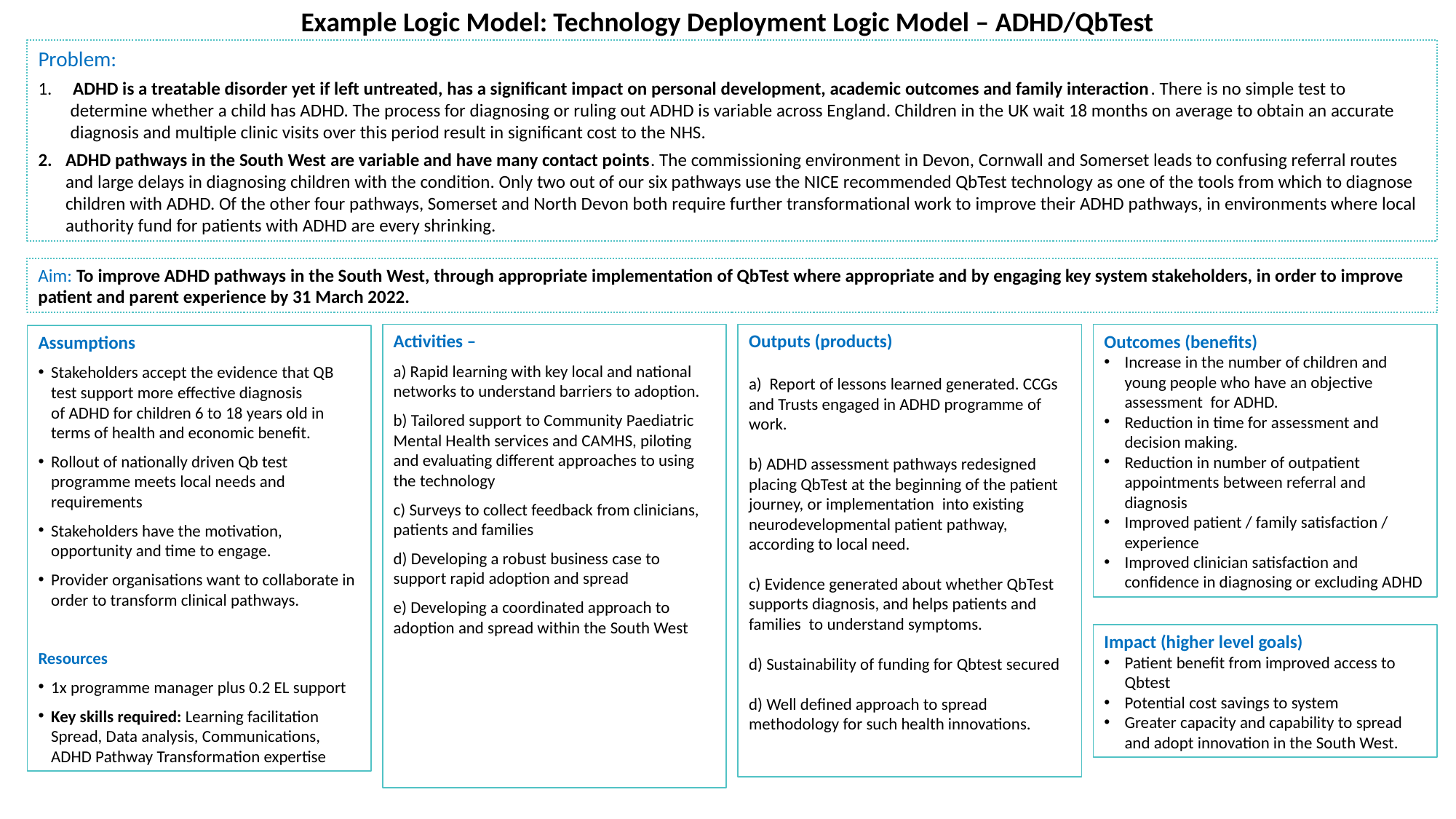

Example Logic Model: Technology Deployment Logic Model – ADHD/QbTest
Problem:
1.     ADHD is a treatable disorder yet if left untreated, has a significant impact on personal development, academic outcomes and family interaction. There is no simple test to determine whether a child has ADHD. The process for diagnosing or ruling out ADHD is variable across England. Children in the UK wait 18 months on average to obtain an accurate diagnosis and multiple clinic visits over this period result in significant cost to the NHS.
ADHD pathways in the South West are variable and have many contact points. The commissioning environment in Devon, Cornwall and Somerset leads to confusing referral routes and large delays in diagnosing children with the condition. Only two out of our six pathways use the NICE recommended QbTest technology as one of the tools from which to diagnose children with ADHD. Of the other four pathways, Somerset and North Devon both require further transformational work to improve their ADHD pathways, in environments where local authority fund for patients with ADHD are every shrinking.
Aim: To improve ADHD pathways in the South West, through appropriate implementation of QbTest where appropriate and by engaging key system stakeholders, in order to improve patient and parent experience by 31 March 2022.
Activities –
a) Rapid learning with key local and national networks to understand barriers to adoption.
b) Tailored support to Community Paediatric Mental Health services and CAMHS, piloting and evaluating different approaches to using the technology
c) Surveys to collect feedback from clinicians, patients and families
d) Developing a robust business case to support rapid adoption and spread
e) Developing a coordinated approach to adoption and spread within the South West

Outputs (products)

a)  Report of lessons learned generated. CCGs and Trusts engaged in ADHD programme of work.

b) ADHD assessment pathways redesigned placing QbTest at the beginning of the patient journey, or implementation  into existing neurodevelopmental patient pathway, according to local need.

c) Evidence generated about whether QbTest supports diagnosis, and helps patients and families  to understand symptoms.

d) Sustainability of funding for Qbtest secured

d) Well defined approach to spread methodology for such health innovations.

Outcomes (benefits)
Increase in the number of children and young people who have an objective assessment  for ADHD.
Reduction in time for assessment and decision making.
Reduction in number of outpatient appointments between referral and diagnosis
Improved patient / family satisfaction / experience
Improved clinician satisfaction and confidence in diagnosing or excluding ADHD
Assumptions
Stakeholders accept the evidence that QB test support more effective diagnosis of ADHD for children 6 to 18 years old in terms of health and economic benefit.
Rollout of nationally driven Qb test programme meets local needs and requirements
Stakeholders have the motivation, opportunity and time to engage.
Provider organisations want to collaborate in order to transform clinical pathways.

Resources
1x programme manager plus 0.2 EL support
Key skills required: Learning facilitation Spread, Data analysis, Communications, ADHD Pathway Transformation expertise
Impact (higher level goals)
Patient benefit from improved access to Qbtest
Potential cost savings to system
Greater capacity and capability to spread and adopt innovation in the South West.